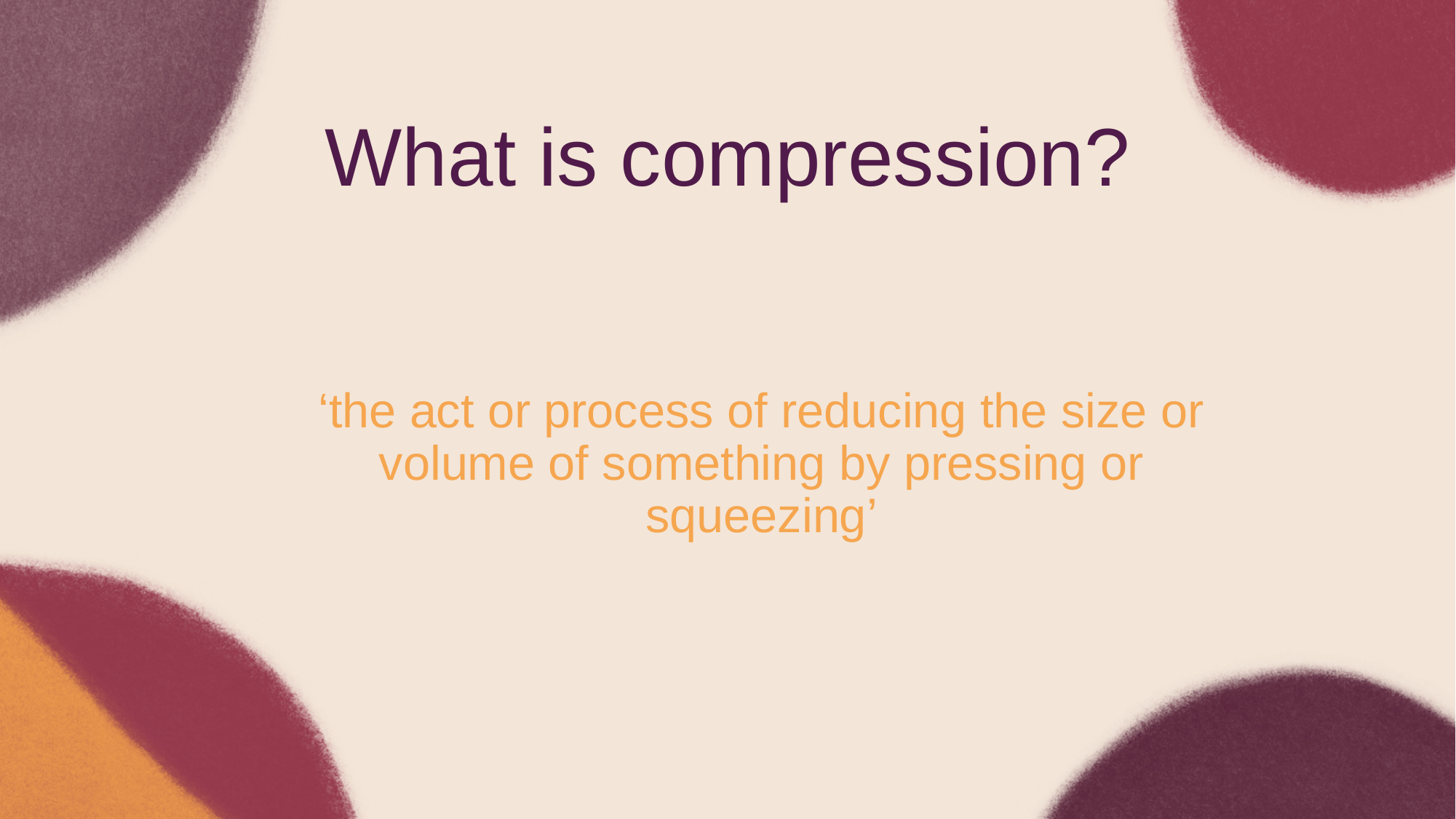

What is compression?
‘the act or process of reducing the size or volume of something by pressing or squeezing’